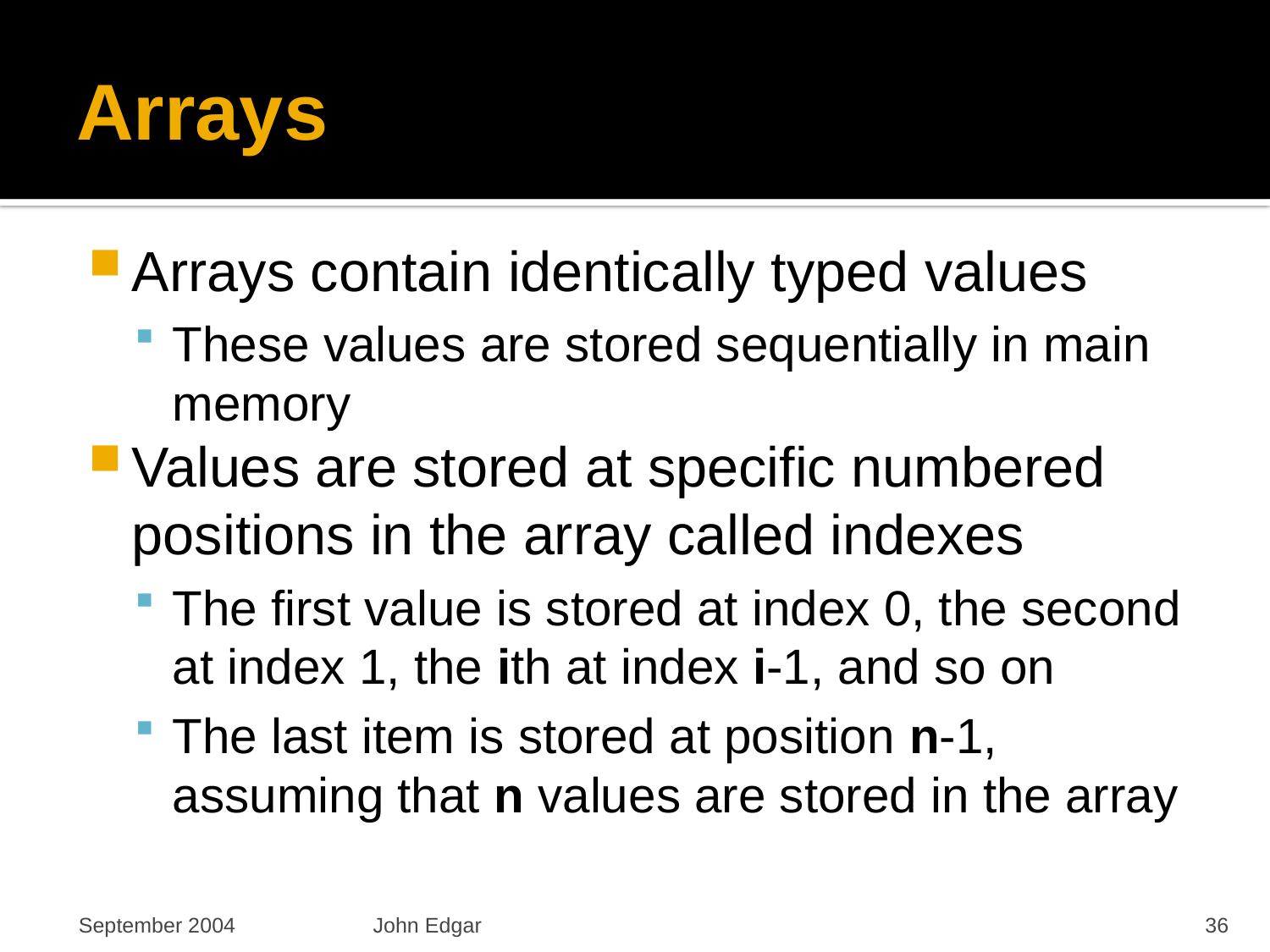

# Arrays
Arrays contain identically typed values
These values are stored sequentially in main memory
Values are stored at specific numbered positions in the array called indexes
The first value is stored at index 0, the second at index 1, the ith at index i-1, and so on
The last item is stored at position n-1, assuming that n values are stored in the array
September 2004
John Edgar
36